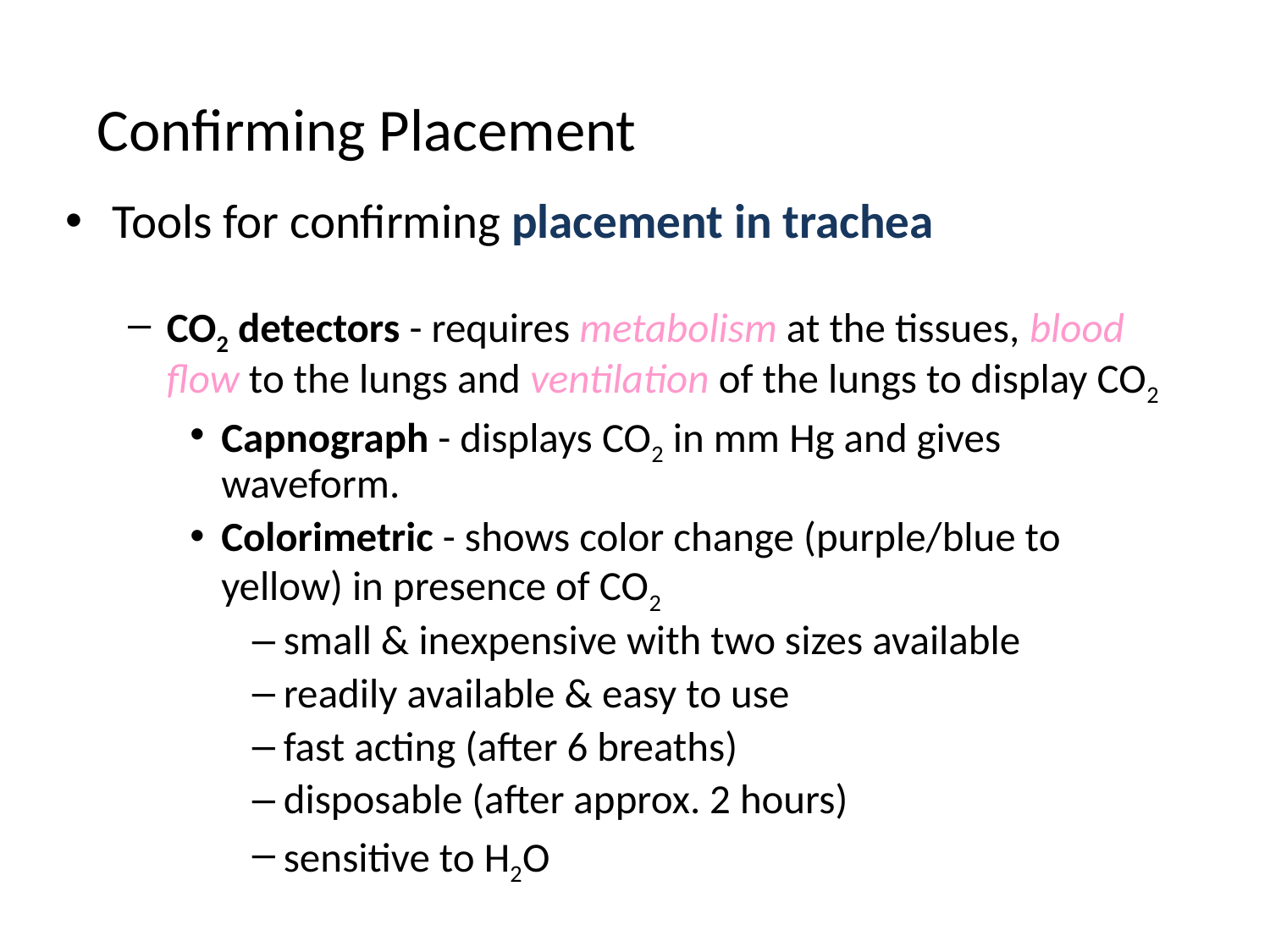

# Confirming Placement
Tools for confirming placement in trachea

CO2 detectors - requires metabolism at the tissues, blood flow to the lungs and ventilation of the lungs to display CO2
Capnograph - displays CO2 in mm Hg and gives waveform.
Colorimetric - shows color change (purple/blue to yellow) in presence of CO2
small & inexpensive with two sizes available
readily available & easy to use
fast acting (after 6 breaths)
disposable (after approx. 2 hours)
sensitive to H2O